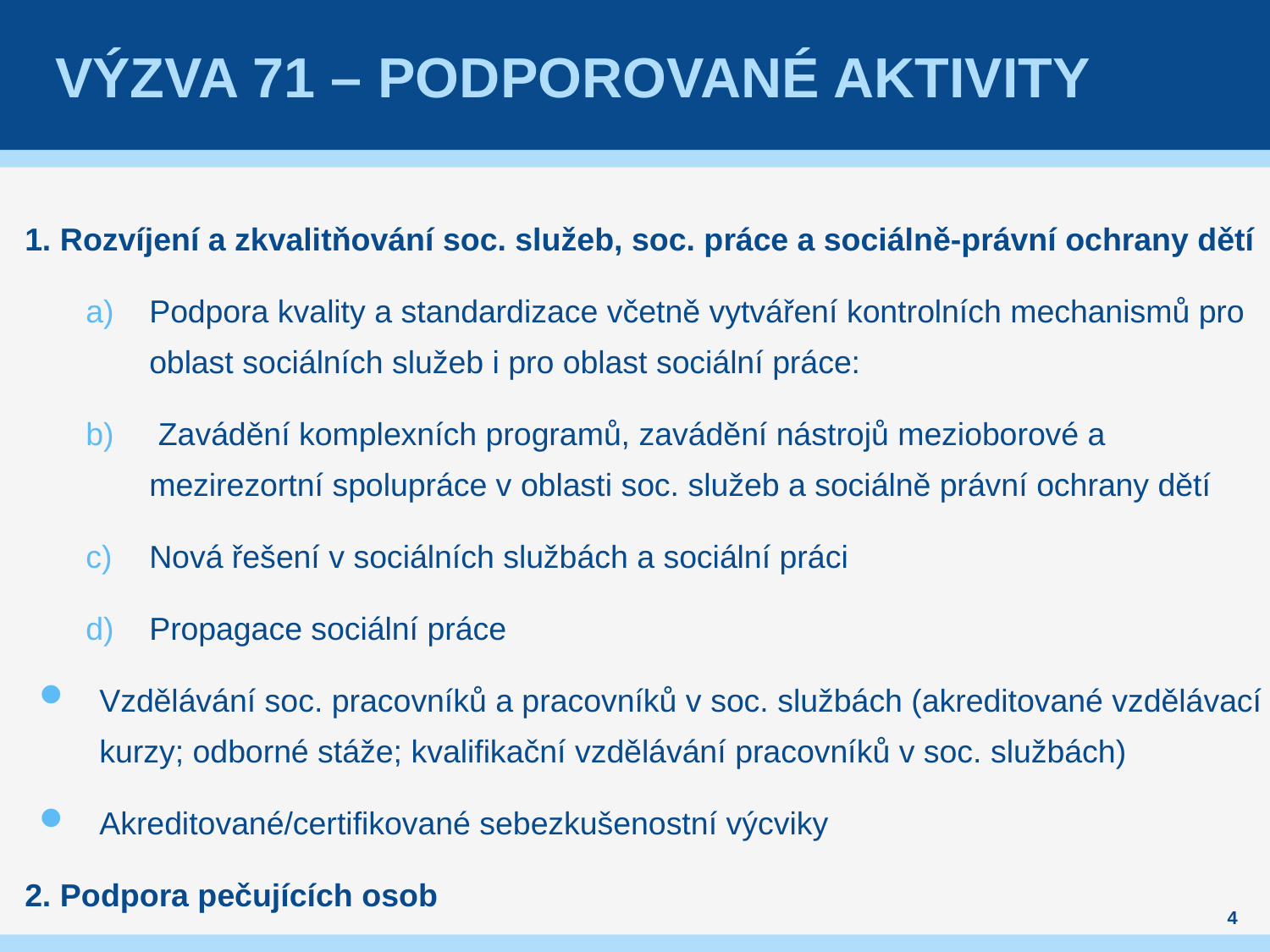

# Výzva 71 – Podporované aktivity
1. Rozvíjení a zkvalitňování soc. služeb, soc. práce a sociálně-právní ochrany dětí
Podpora kvality a standardizace včetně vytváření kontrolních mechanismů pro oblast sociálních služeb i pro oblast sociální práce:
 Zavádění komplexních programů, zavádění nástrojů mezioborové a mezirezortní spolupráce v oblasti soc. služeb a sociálně právní ochrany dětí
Nová řešení v sociálních službách a sociální práci
Propagace sociální práce
Vzdělávání soc. pracovníků a pracovníků v soc. službách (akreditované vzdělávací kurzy; odborné stáže; kvalifikační vzdělávání pracovníků v soc. službách)
Akreditované/certifikované sebezkušenostní výcviky
2. Podpora pečujících osob

4